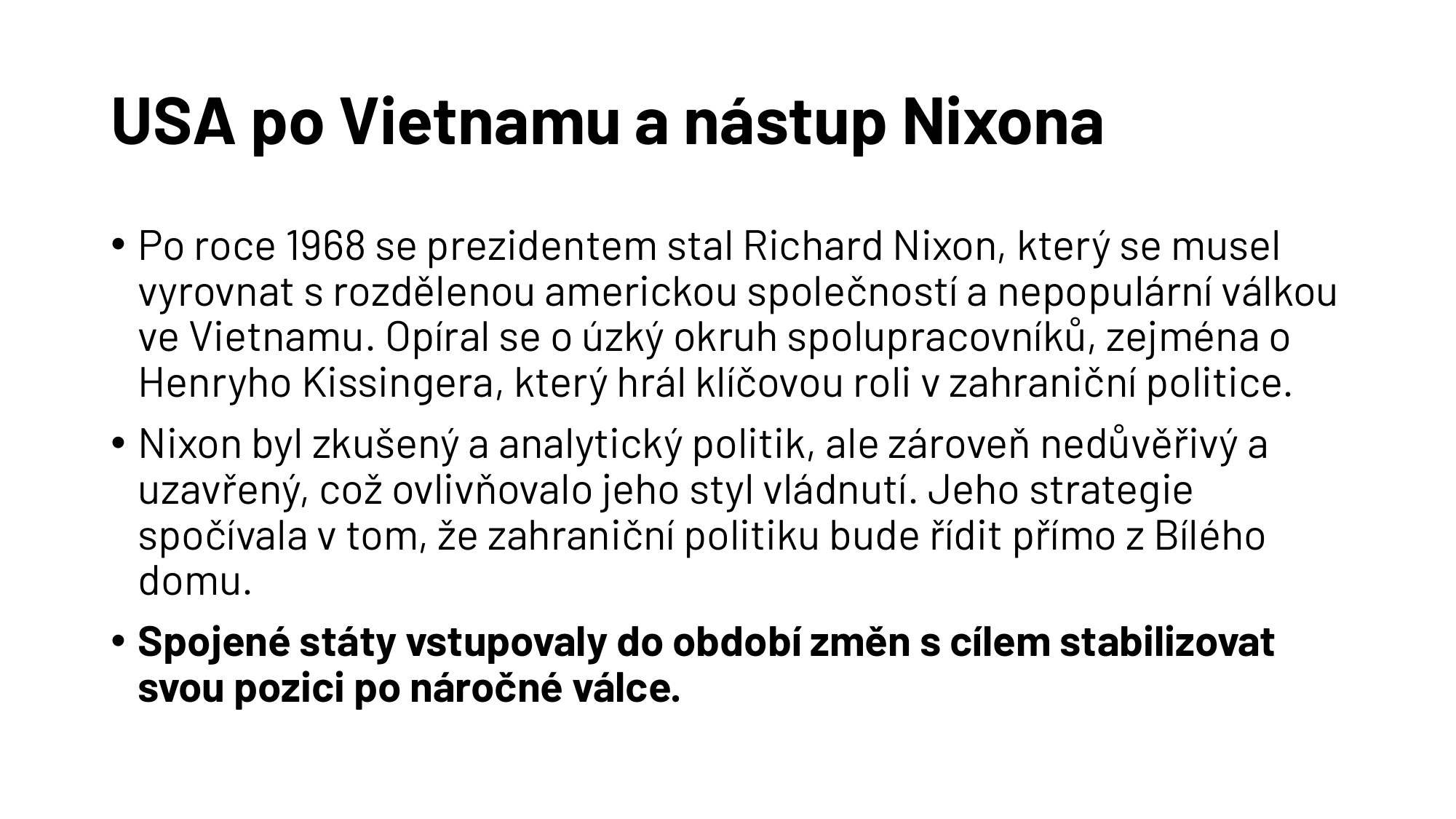

# USA po Vietnamu a nástup Nixona
Po roce 1968 se prezidentem stal Richard Nixon, který se musel vyrovnat s rozdělenou americkou společností a nepopulární válkou ve Vietnamu. Opíral se o úzký okruh spolupracovníků, zejména o Henryho Kissingera, který hrál klíčovou roli v zahraniční politice.
Nixon byl zkušený a analytický politik, ale zároveň nedůvěřivý a uzavřený, což ovlivňovalo jeho styl vládnutí. Jeho strategie spočívala v tom, že zahraniční politiku bude řídit přímo z Bílého domu.
Spojené státy vstupovaly do období změn s cílem stabilizovat svou pozici po náročné válce.